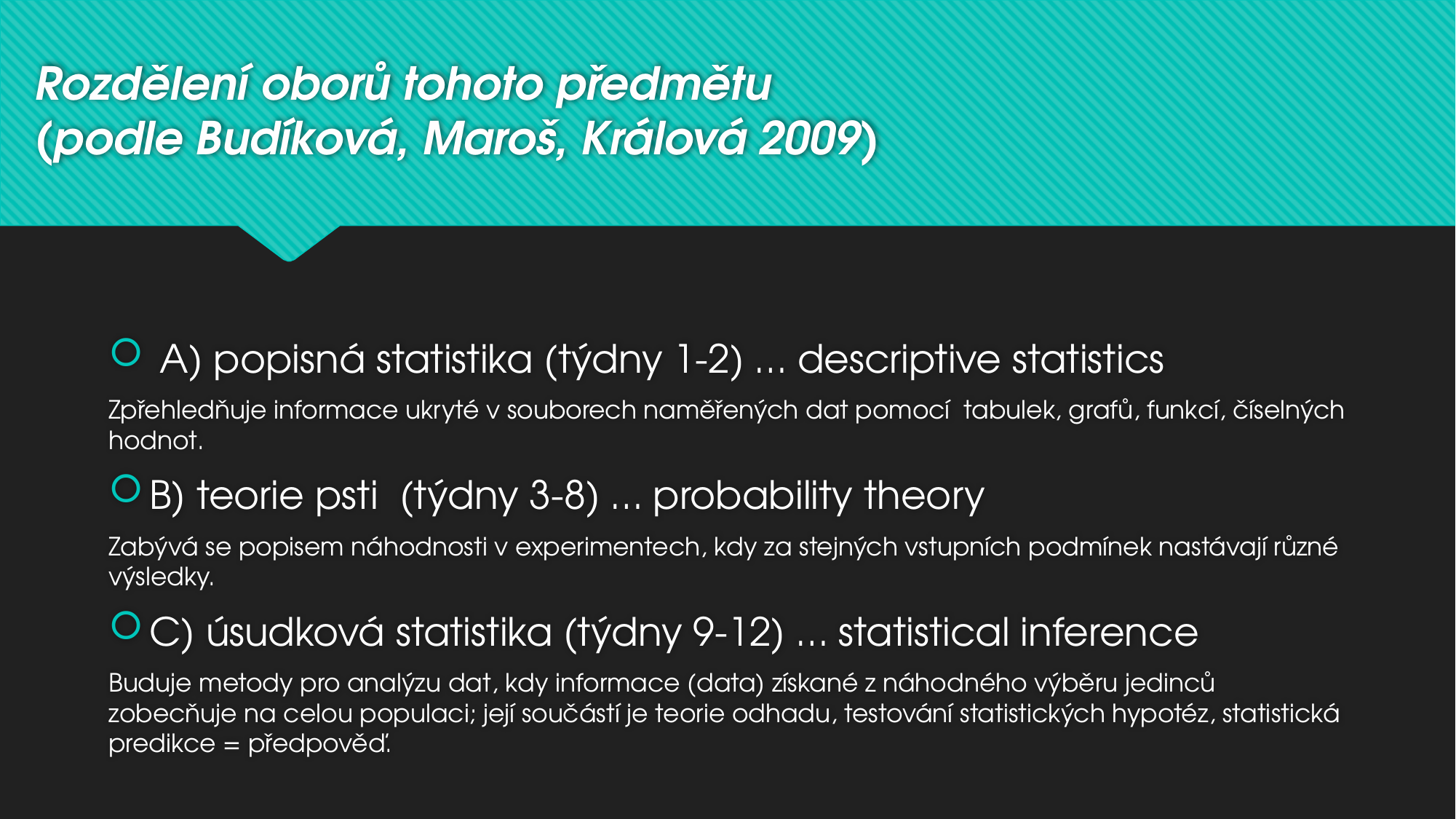

# Rozdělení oborů tohoto předmětu (podle Budíková, Maroš, Králová 2009)

 A) popisná statistika (týdny 1-2) … descriptive statistics
Zpřehledňuje informace ukryté v souborech naměřených dat pomocí  tabulek, grafů, funkcí, číselných hodnot.
B) teorie psti  (týdny 3-8) … probability theory
Zabývá se popisem náhodnosti v experimentech, kdy za stejných vstupních podmínek nastávají různé výsledky.
C) úsudková statistika (týdny 9-12) … statistical inference
Buduje metody pro analýzu dat, kdy informace (data) získané z náhodného výběru jedinců zobecňuje na celou populaci; její součástí je teorie odhadu, testování statistických hypotéz, statistická predikce = předpověď.